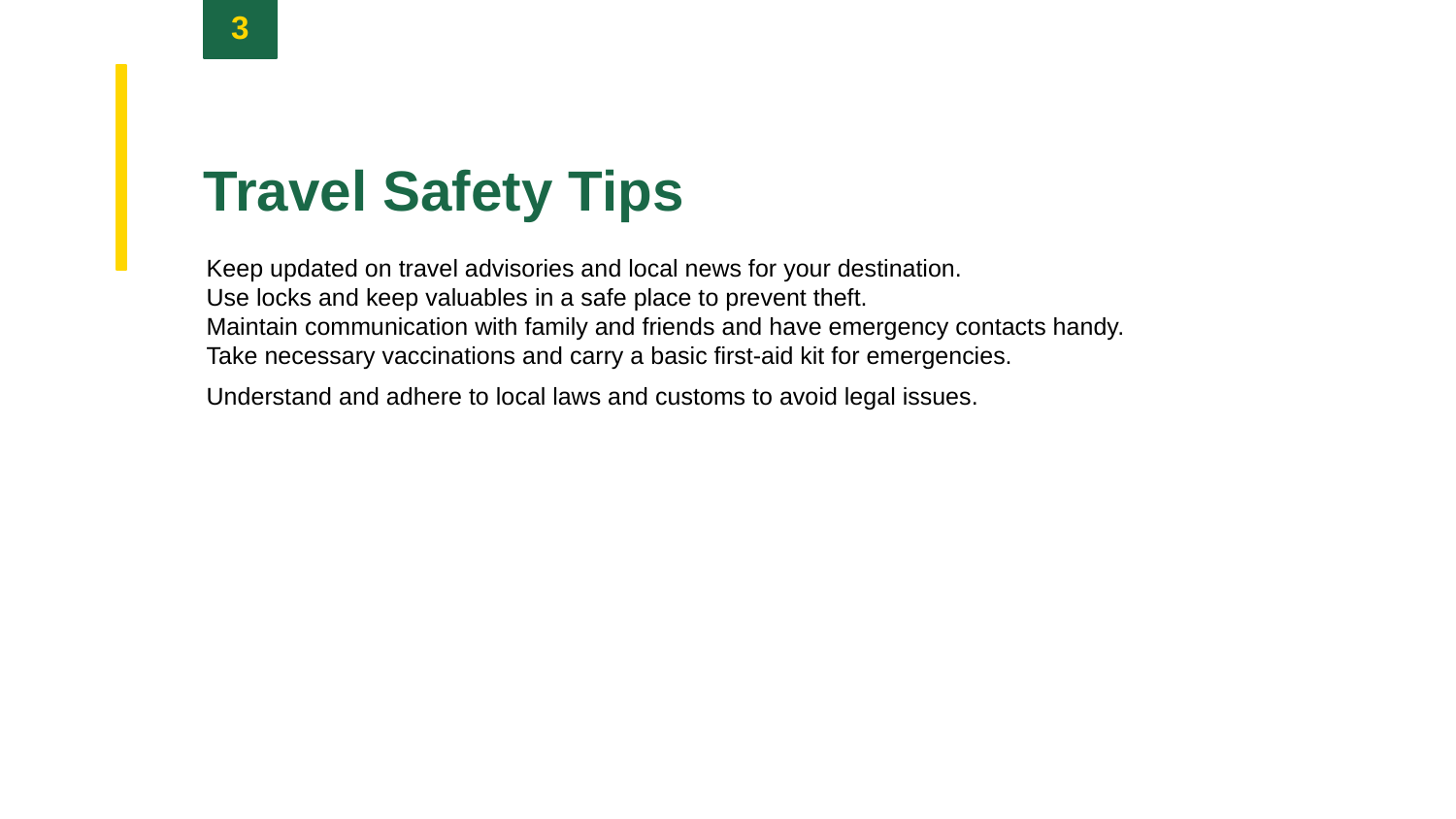

3

Travel Safety Tips
Keep updated on travel advisories and local news for your destination.
Use locks and keep valuables in a safe place to prevent theft.
Maintain communication with family and friends and have emergency contacts handy.
Take necessary vaccinations and carry a basic first-aid kit for emergencies.
Understand and adhere to local laws and customs to avoid legal issues.